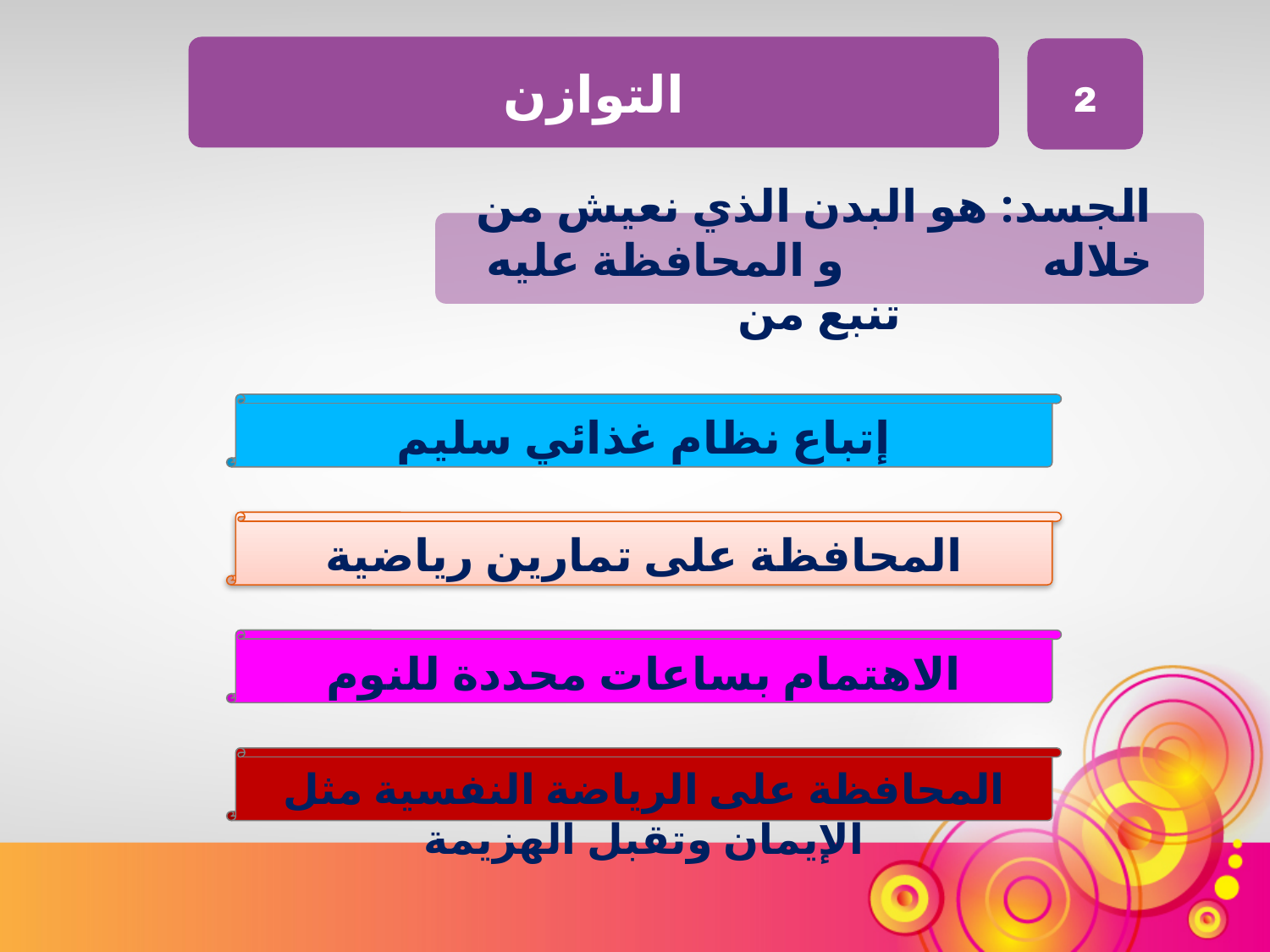

التوازن
2
 الجسد: هو البدن الذي نعيش من خلاله                 و المحافظة عليه تنبع من
إتباع نظام غذائي سليم
المحافظة على تمارين رياضية
الاهتمام بساعات محددة للنوم
المحافظة على الرياضة النفسية مثل الإيمان وتقبل الهزيمة